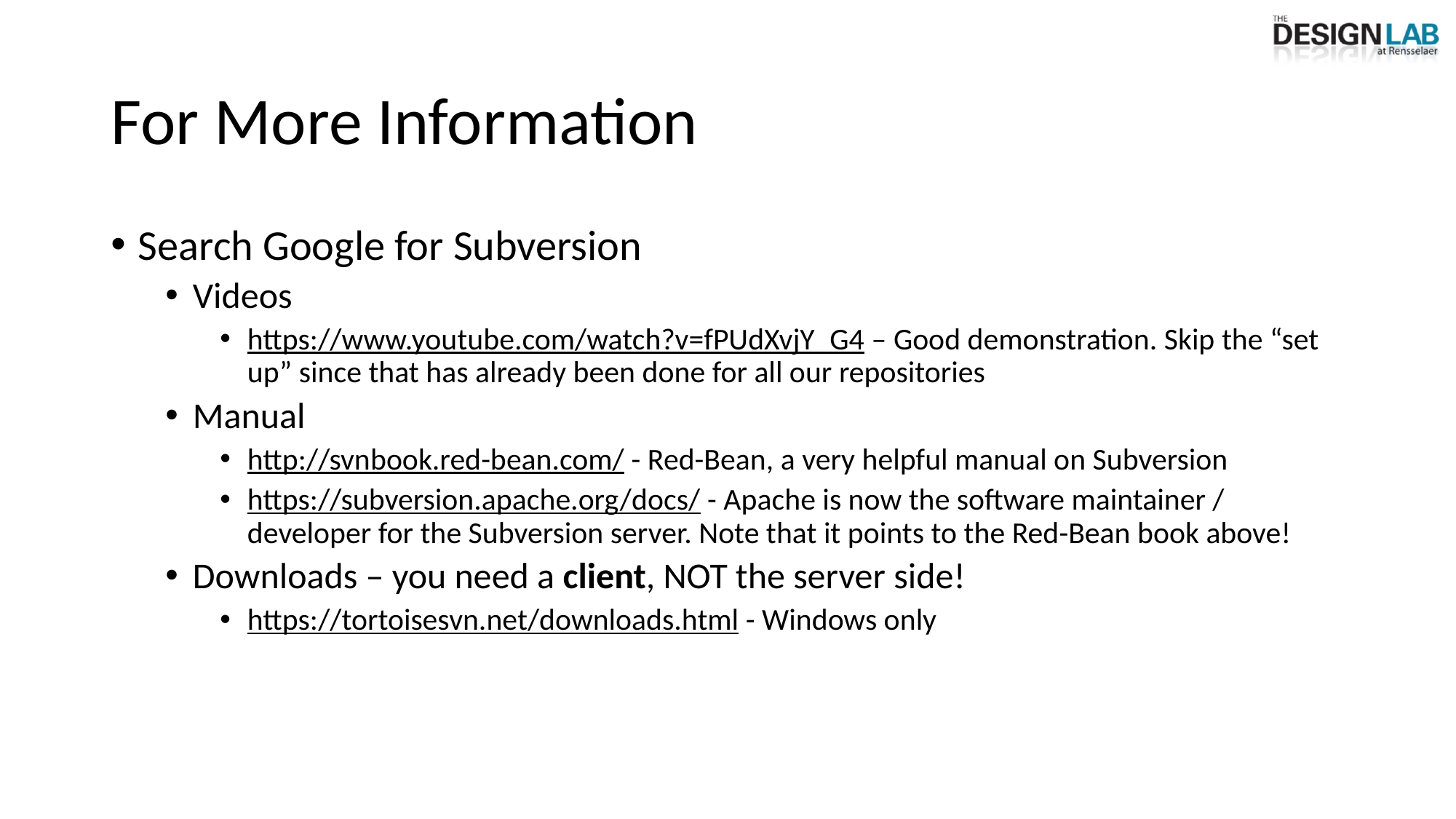

# For More Information
Search Google for Subversion
Videos
https://www.youtube.com/watch?v=fPUdXvjY_G4 – Good demonstration. Skip the “set up” since that has already been done for all our repositories
Manual
http://svnbook.red-bean.com/ - Red-Bean, a very helpful manual on Subversion
https://subversion.apache.org/docs/ - Apache is now the software maintainer / developer for the Subversion server. Note that it points to the Red-Bean book above!
Downloads – you need a client, NOT the server side!
https://tortoisesvn.net/downloads.html - Windows only